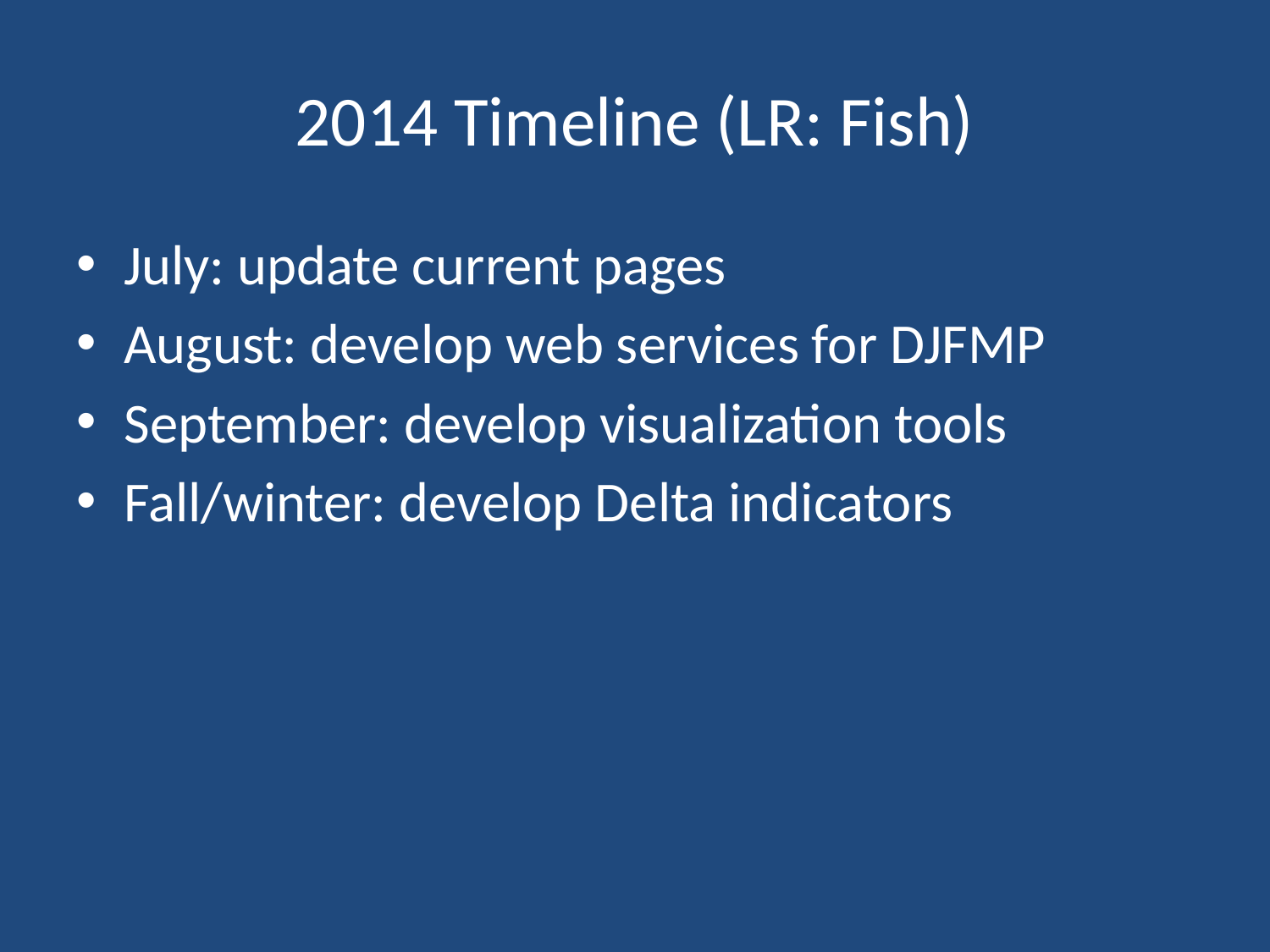

# 2014 Timeline (LR: Fish)
July: update current pages
August: develop web services for DJFMP
September: develop visualization tools
Fall/winter: develop Delta indicators